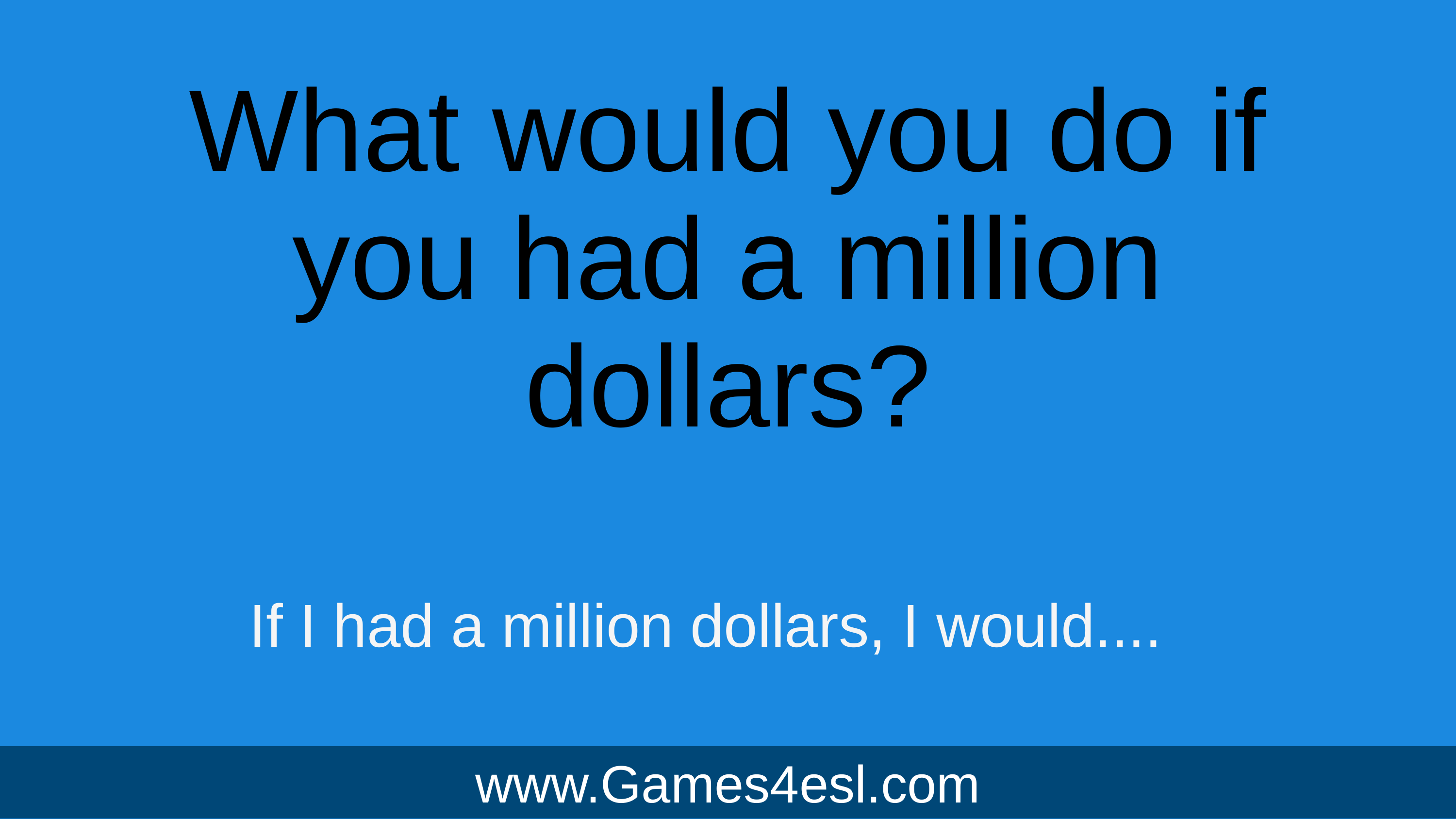

What would you do if you had a million dollars?
If I had a million dollars, I would....
www.Games4esl.com